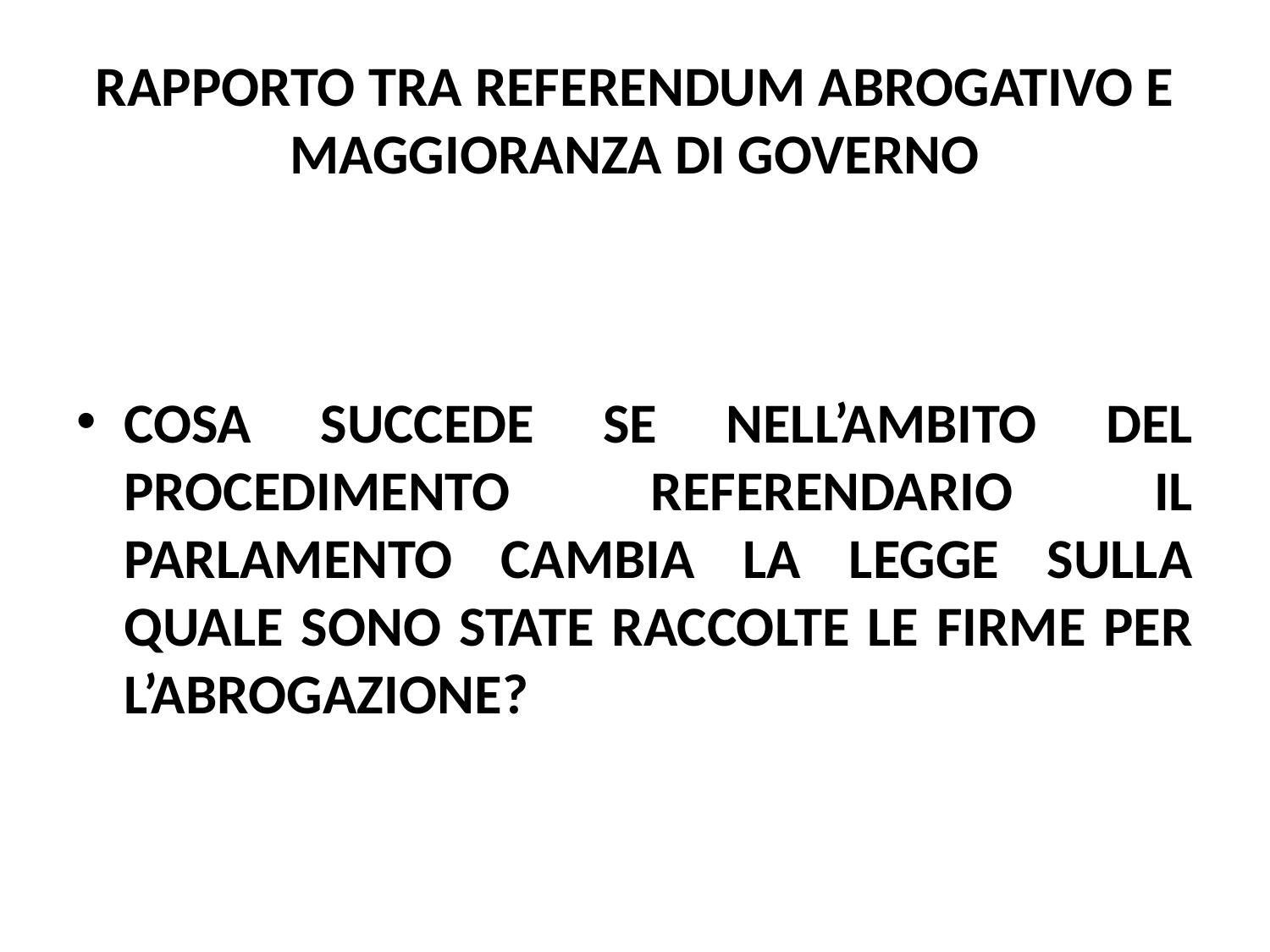

# RAPPORTO TRA REFERENDUM ABROGATIVO E MAGGIORANZA DI GOVERNO

COSA SUCCEDE SE NELL’AMBITO DEL PROCEDIMENTO REFERENDARIO IL PARLAMENTO CAMBIA LA LEGGE SULLA QUALE SONO STATE RACCOLTE LE FIRME PER L’ABROGAZIONE?